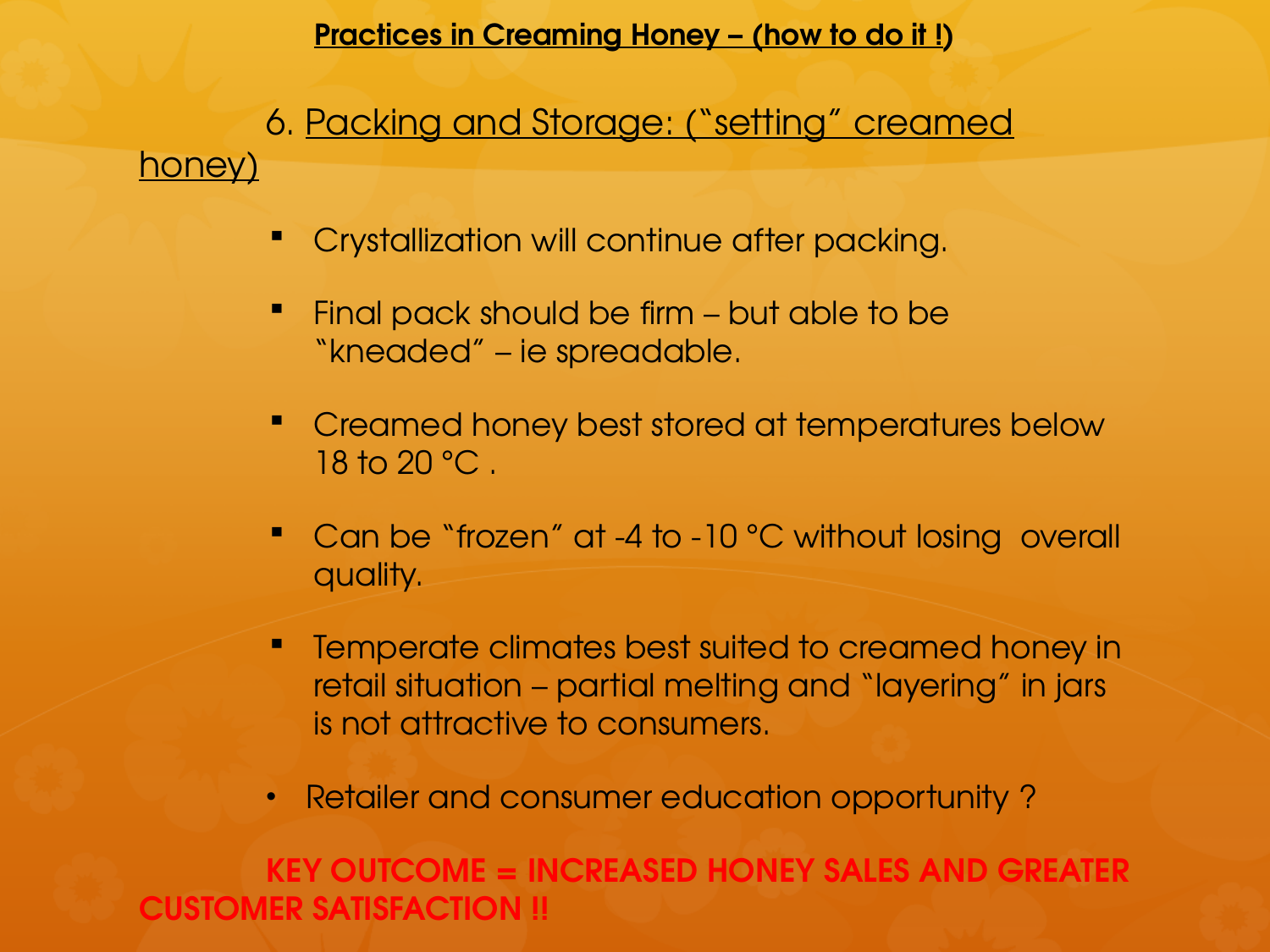

# Practices in Creaming Honey – (how to do it !)
6. Packing and Storage: (“setting” creamed honey)
Crystallization will continue after packing.
Final pack should be firm – but able to be “kneaded” – ie spreadable.
Creamed honey best stored at temperatures below 18 to 20 °C .
Can be “frozen” at -4 to -10 °C without losing  overall quality.
Temperate climates best suited to creamed honey in retail situation – partial melting and “layering” in jars is not attractive to consumers.
Retailer and consumer education opportunity ?
KEY OUTCOME = INCREASED HONEY SALES AND GREATER CUSTOMER SATISFACTION !!